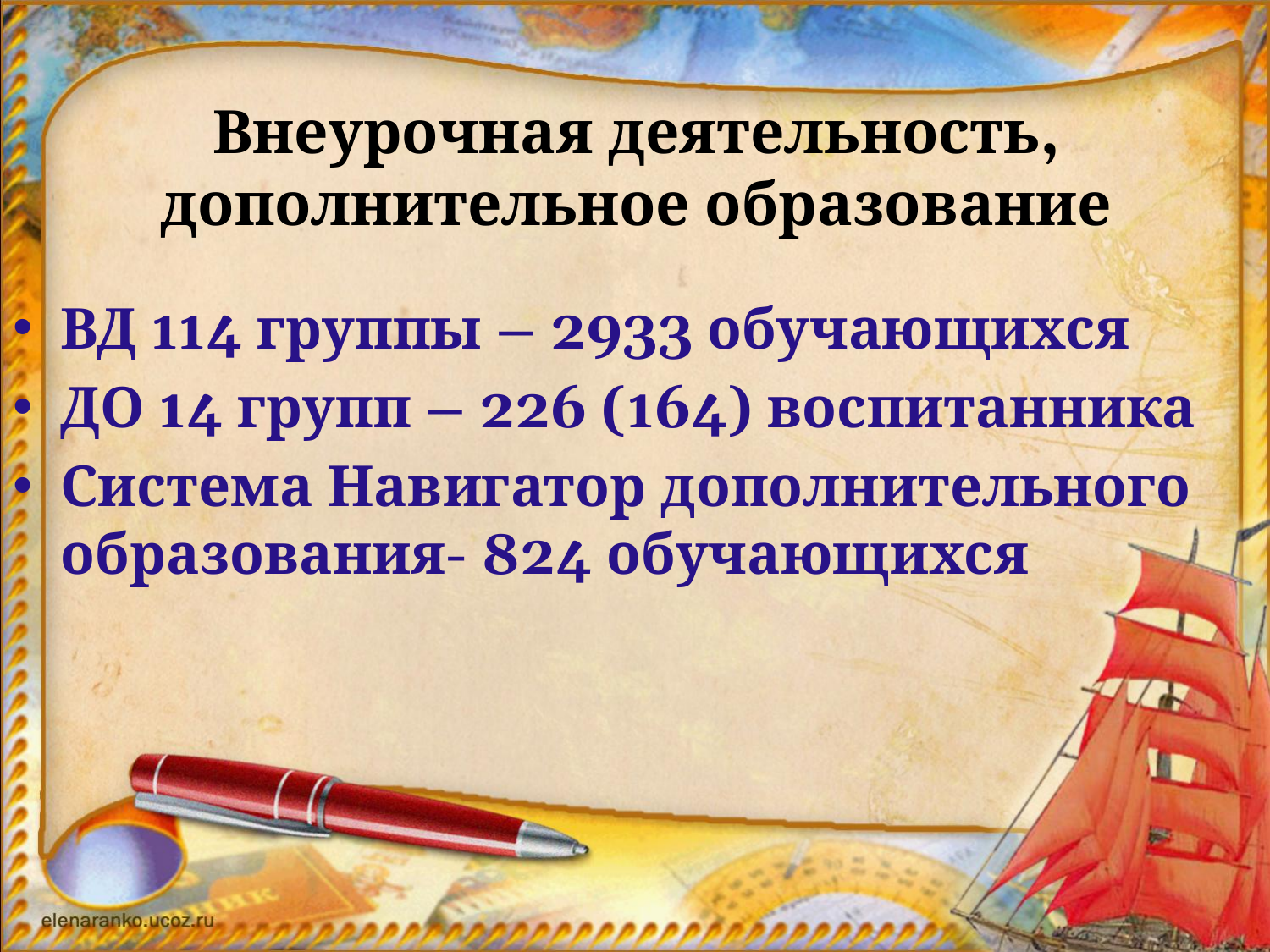

# Внеурочная деятельность, дополнительное образование
ВД 114 группы – 2933 обучающихся
ДО 14 групп – 226 (164) воспитанника
Система Навигатор дополнительного образования- 824 обучающихся